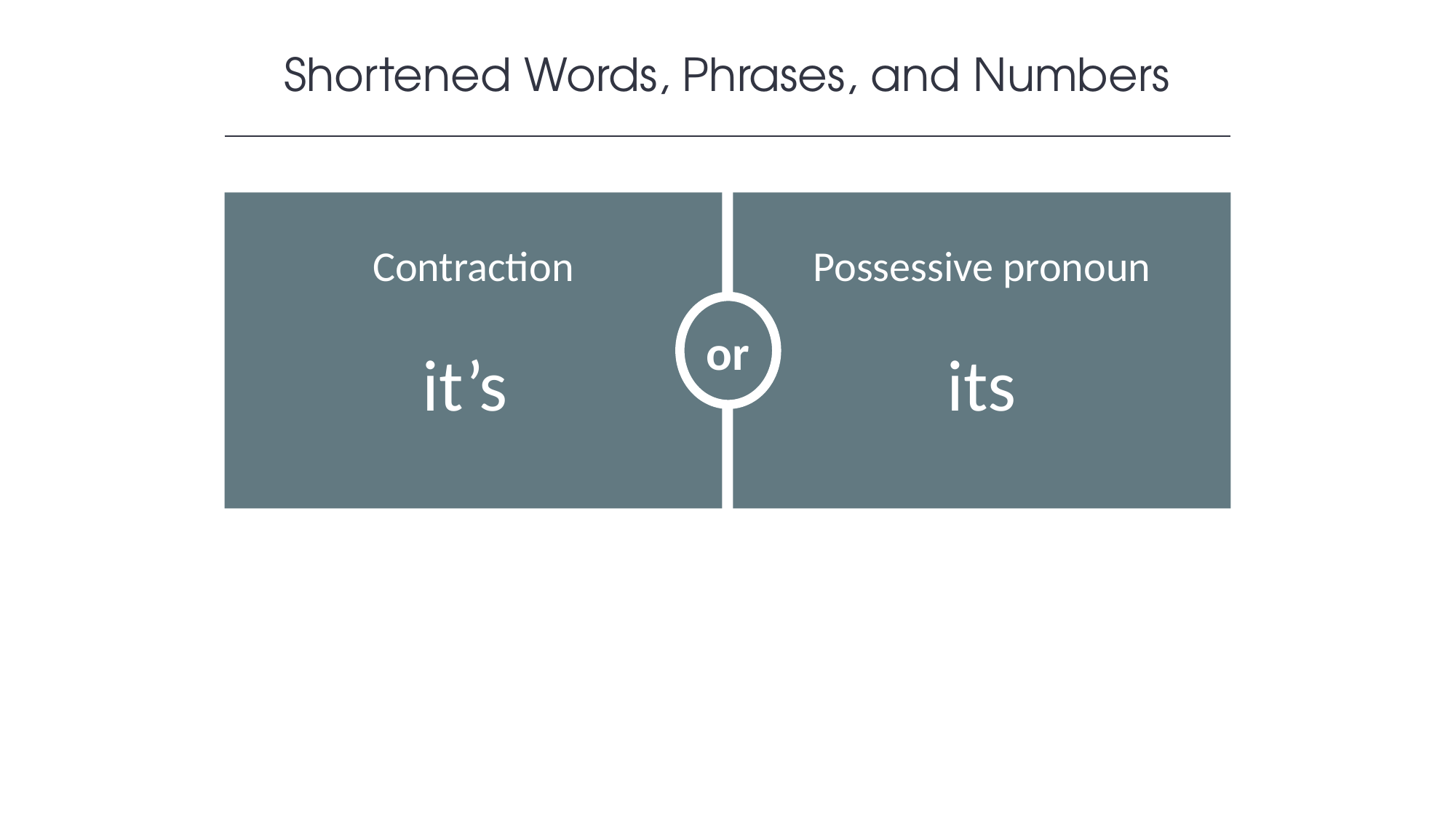

Shortened Words, Phrases, and Numbers

or
it’s
its
Contraction
Possessive pronoun